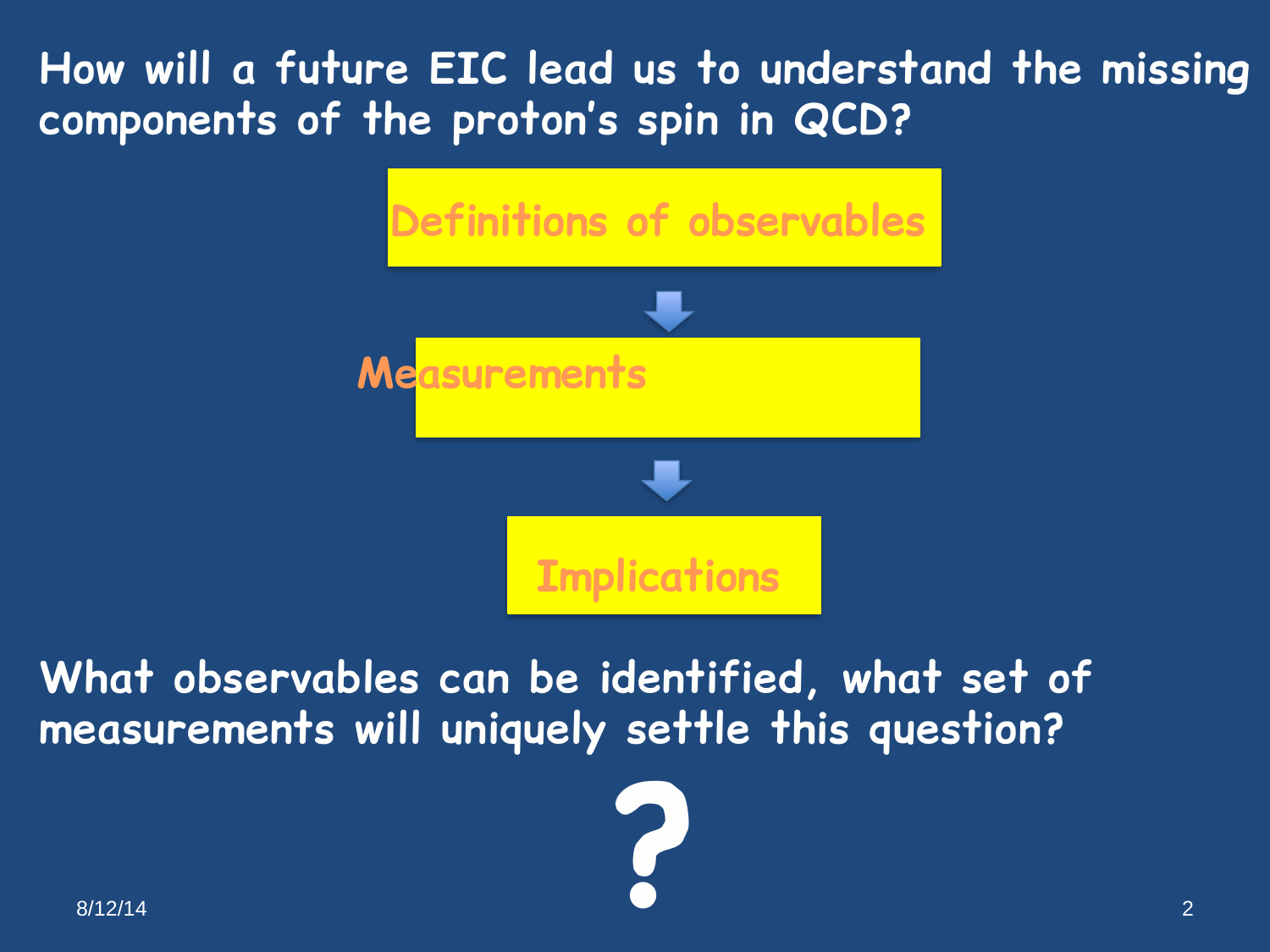

How will a future EIC lead us to understand the missing components of the proton’s spin in QCD?

		     Definitions of observables

		     Measurements

                           Implications

What observables can be identified, what set of measurements will uniquely settle this question?

?
8/12/14
2